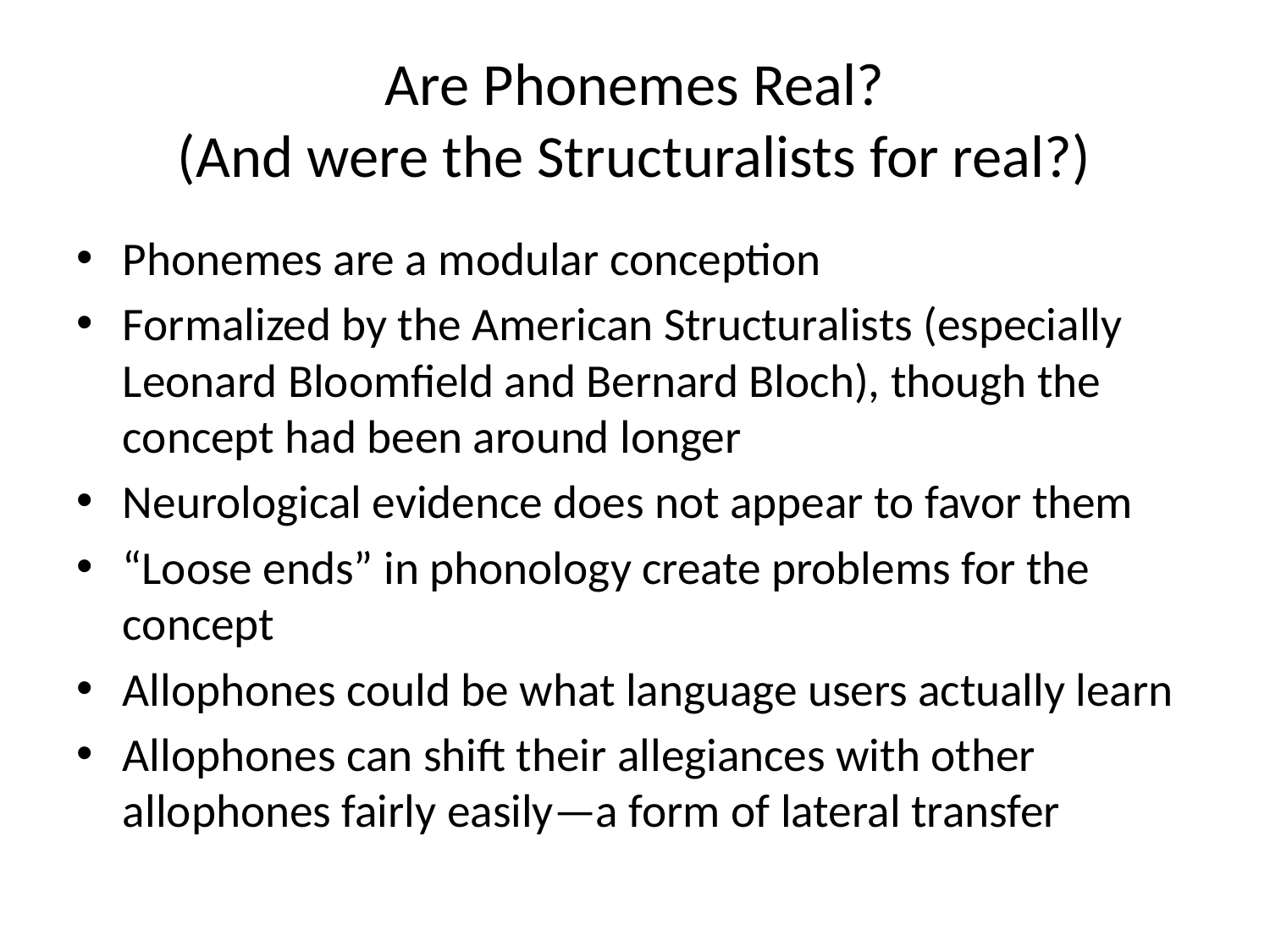

# Are Phonemes Real? (And were the Structuralists for real?)
Phonemes are a modular conception
Formalized by the American Structuralists (especially Leonard Bloomfield and Bernard Bloch), though the concept had been around longer
Neurological evidence does not appear to favor them
“Loose ends” in phonology create problems for the concept
Allophones could be what language users actually learn
Allophones can shift their allegiances with other allophones fairly easily—a form of lateral transfer